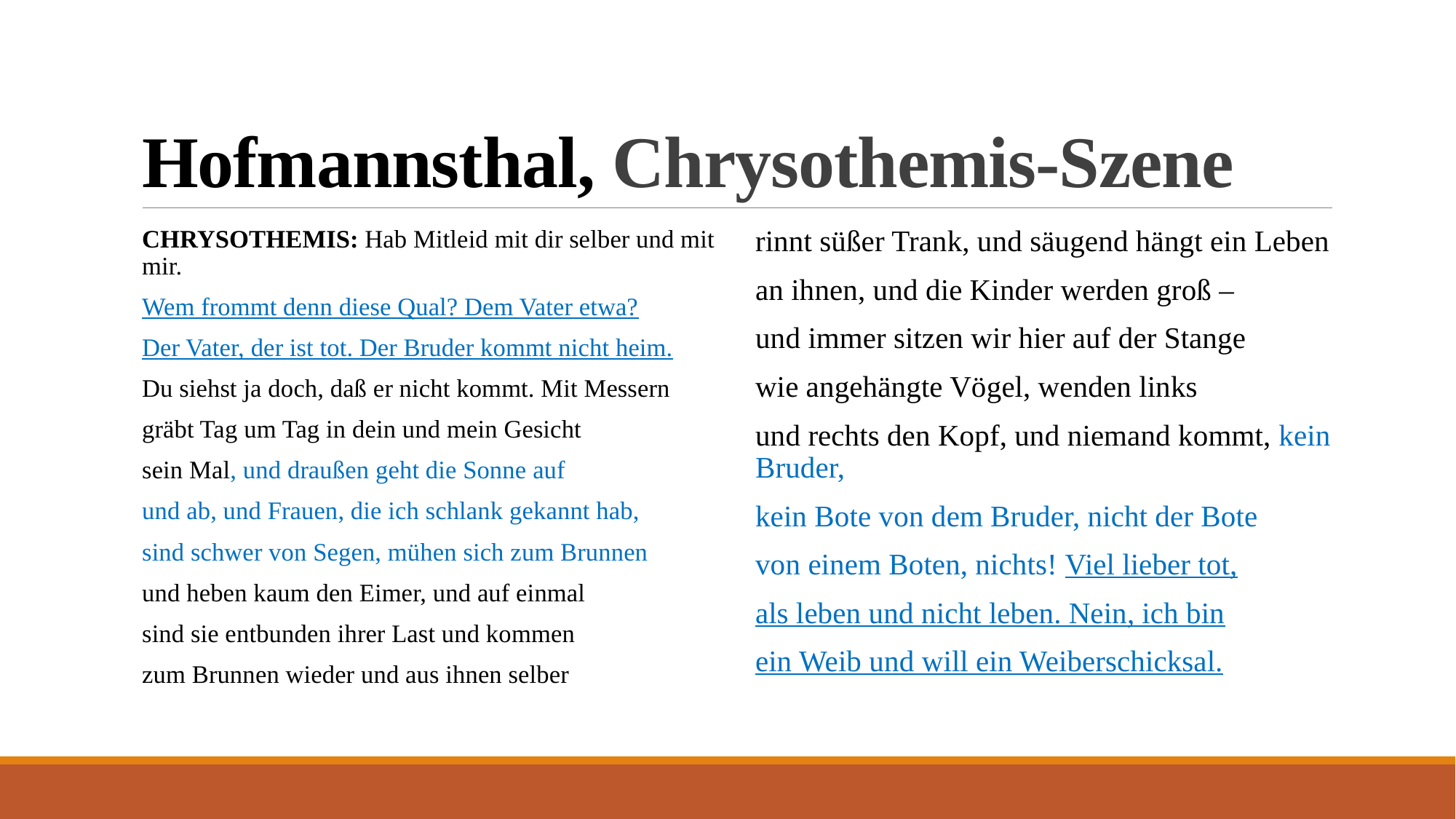

# Hofmannsthal, Chrysothemis-Szene
CHRYSOTHEMIS: Hab Mitleid mit dir selber und mit mir.
Wem frommt denn diese Qual? Dem Vater etwa?
Der Vater, der ist tot. Der Bruder kommt nicht heim.
Du siehst ja doch, daß er nicht kommt. Mit Messern
gräbt Tag um Tag in dein und mein Gesicht
sein Mal, und draußen geht die Sonne auf
und ab, und Frauen, die ich schlank gekannt hab,
sind schwer von Segen, mühen sich zum Brunnen
und heben kaum den Eimer, und auf einmal
sind sie entbunden ihrer Last und kommen
zum Brunnen wieder und aus ihnen selber

rinnt süßer Trank, und säugend hängt ein Leben
an ihnen, und die Kinder werden groß –
und immer sitzen wir hier auf der Stange
wie angehängte Vögel, wenden links
und rechts den Kopf, und niemand kommt, kein Bruder,
kein Bote von dem Bruder, nicht der Bote
von einem Boten, nichts! Viel lieber tot,
als leben und nicht leben. Nein, ich bin
ein Weib und will ein Weiberschicksal.